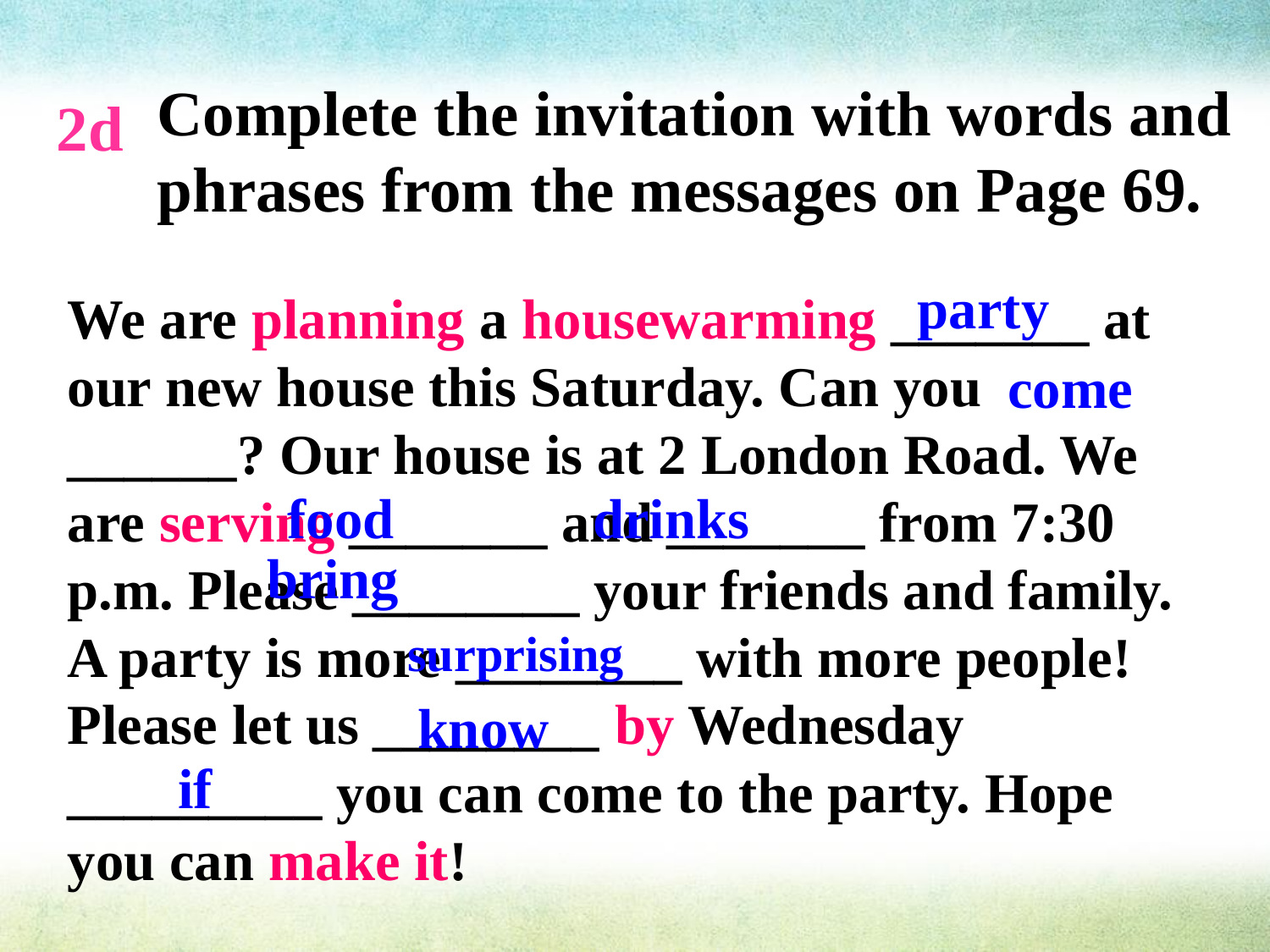

Complete the invitation with words and phrases from the messages on Page 69.
2d
party
We are planning a housewarming _______ at our new house this Saturday. Can you ______? Our house is at 2 London Road. We are serving _______ and _______ from 7:30 p.m. Please ________ your friends and family. A party is more ________ with more people! Please let us ________ by Wednesday _________ you can come to the party. Hope you can make it!
come
food              drinks
bring
surprising
know
if